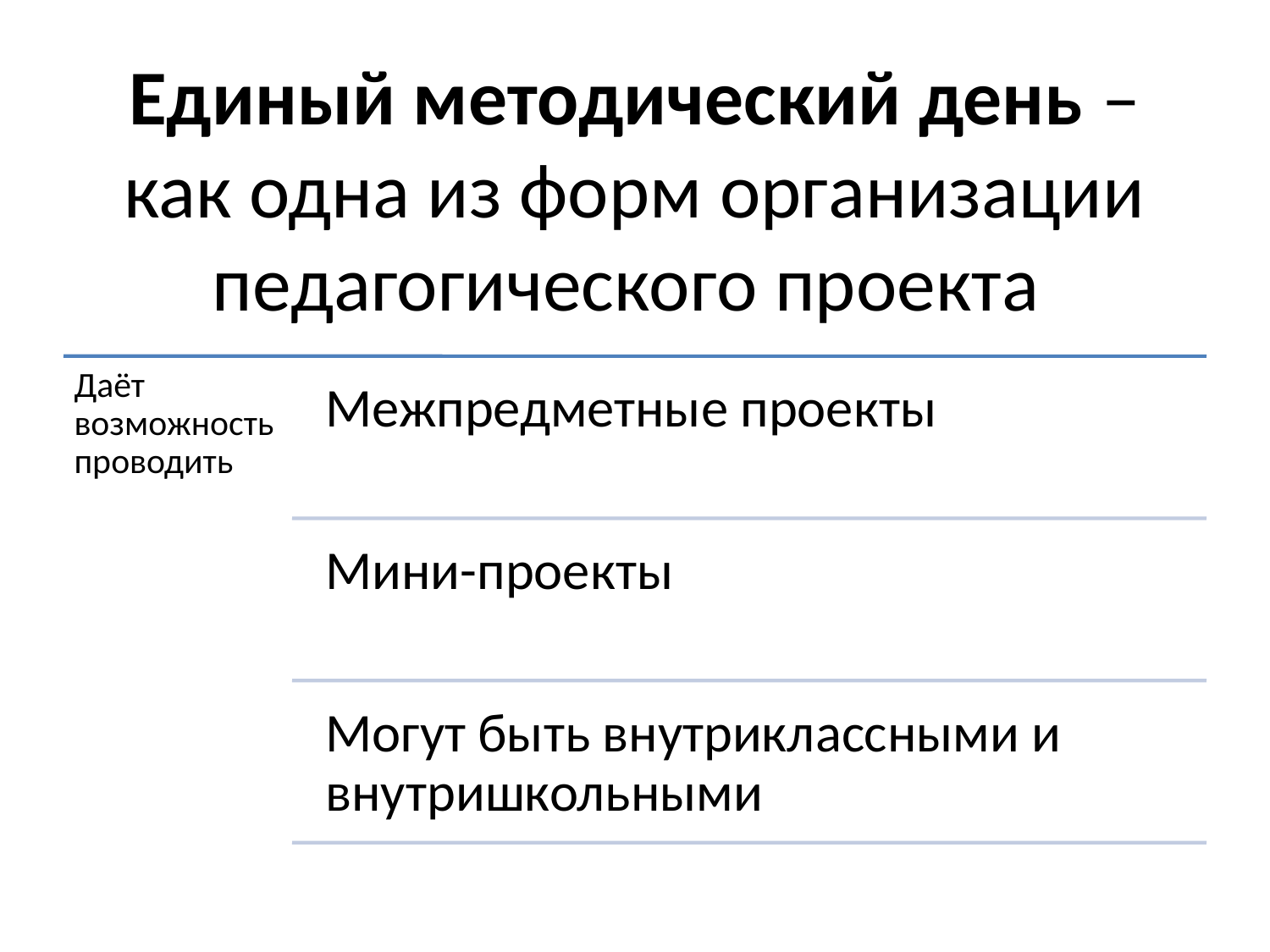

# Единый методический день – как одна из форм организации педагогического проекта
Даёт возможность проводить
Межпредметные проекты
Мини-проекты
Могут быть внутриклассными и внутришкольными